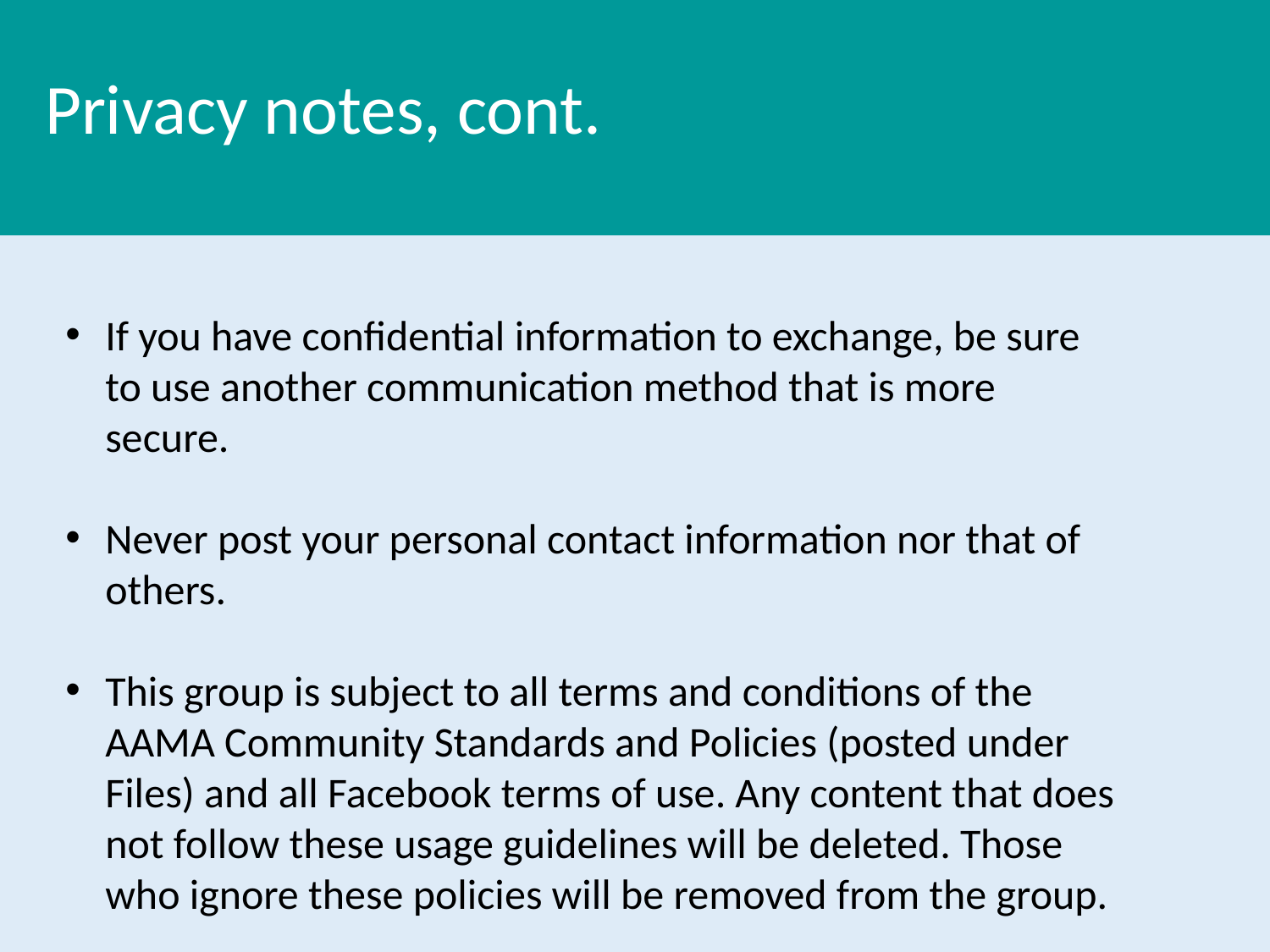

Privacy notes, cont.

If you have confidential information to exchange, be sure to use another communication method that is more secure.

Never post your personal contact information nor that of others.

This group is subject to all terms and conditions of the AAMA Community Standards and Policies (posted under Files) and all Facebook terms of use. Any content that does not follow these usage guidelines will be deleted. Those who ignore these policies will be removed from the group.